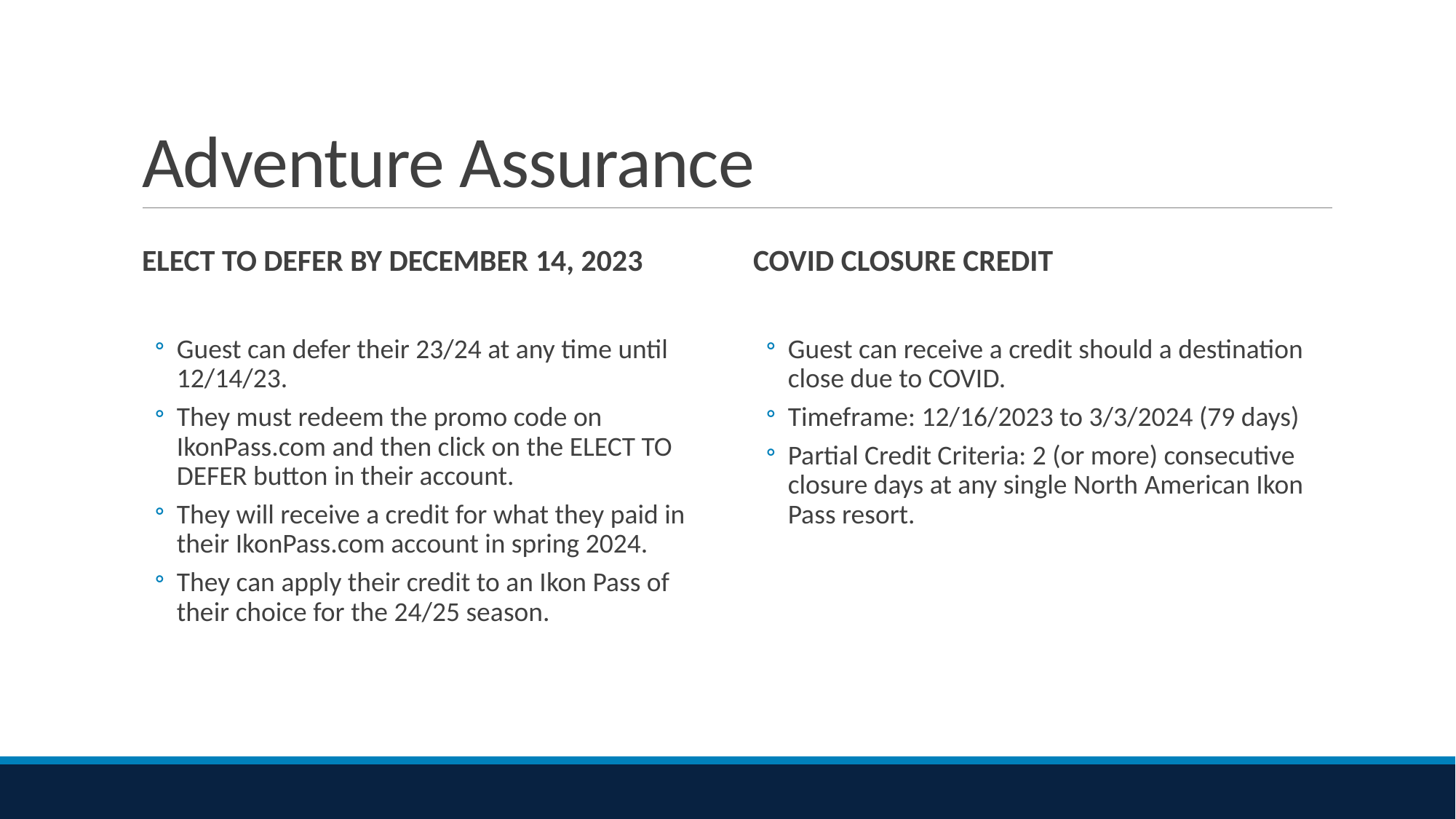

# Adventure Assurance
ELECT TO DEFER BY DECEMBER 14, 2023

Guest can defer their 23/24 at any time until 12/14/23.
They must redeem the promo code on IkonPass.com and then click on the ELECT TO DEFER button in their account.
They will receive a credit for what they paid in their IkonPass.com account in spring 2024.
They can apply their credit to an Ikon Pass of their choice for the 24/25 season.
COVID CLOSURE CREDIT

Guest can receive a credit should a destination close due to COVID.
Timeframe: 12/16/2023 to 3/3/2024 (79 days)
Partial Credit Criteria: 2 (or more) consecutive closure days at any single North American Ikon Pass resort.